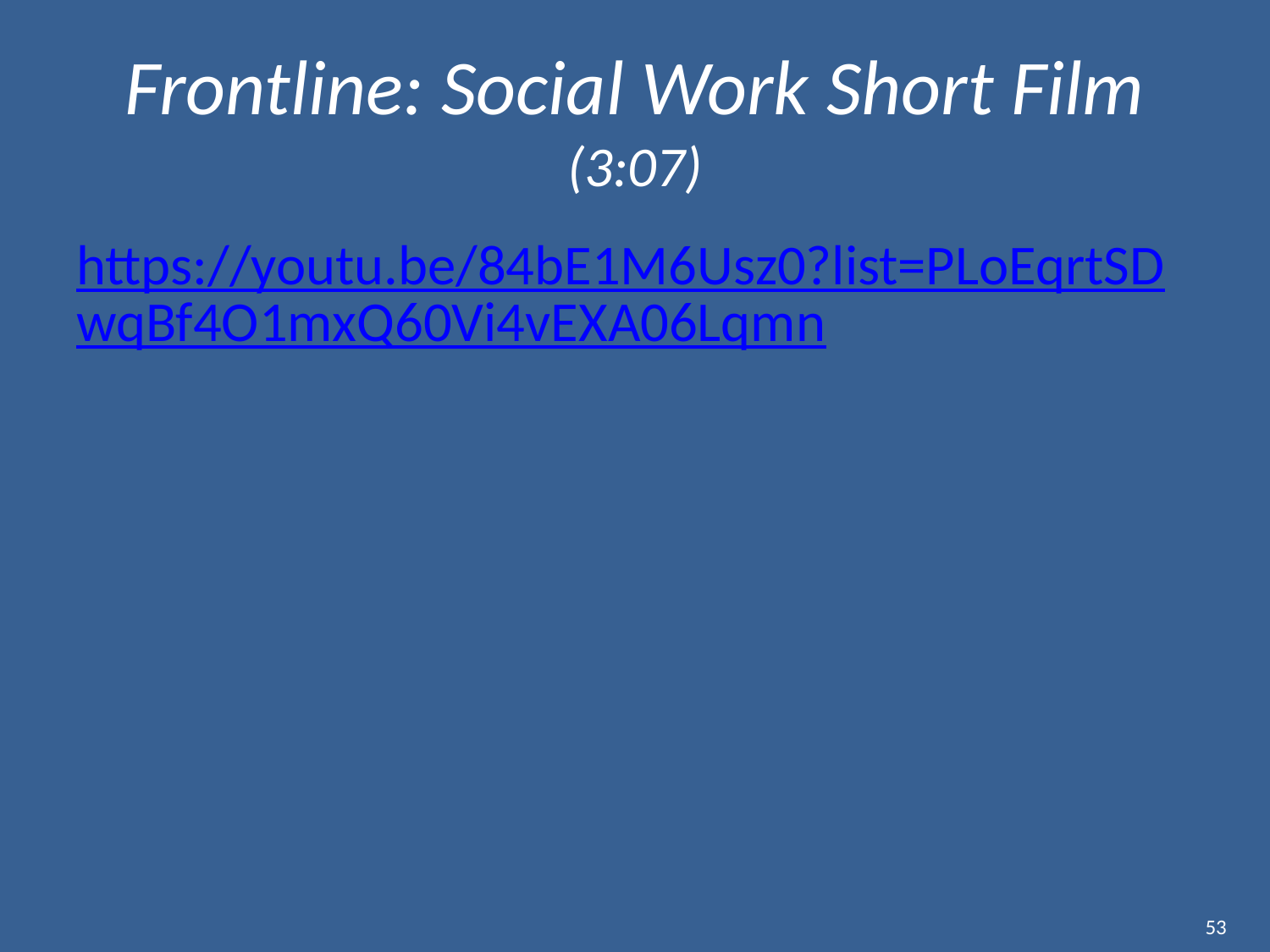

# Frontline: Social Work Short Film (3:07)
https://youtu.be/84bE1M6Usz0?list=PLoEqrtSDwqBf4O1mxQ60Vi4vEXA06Lqmn
53